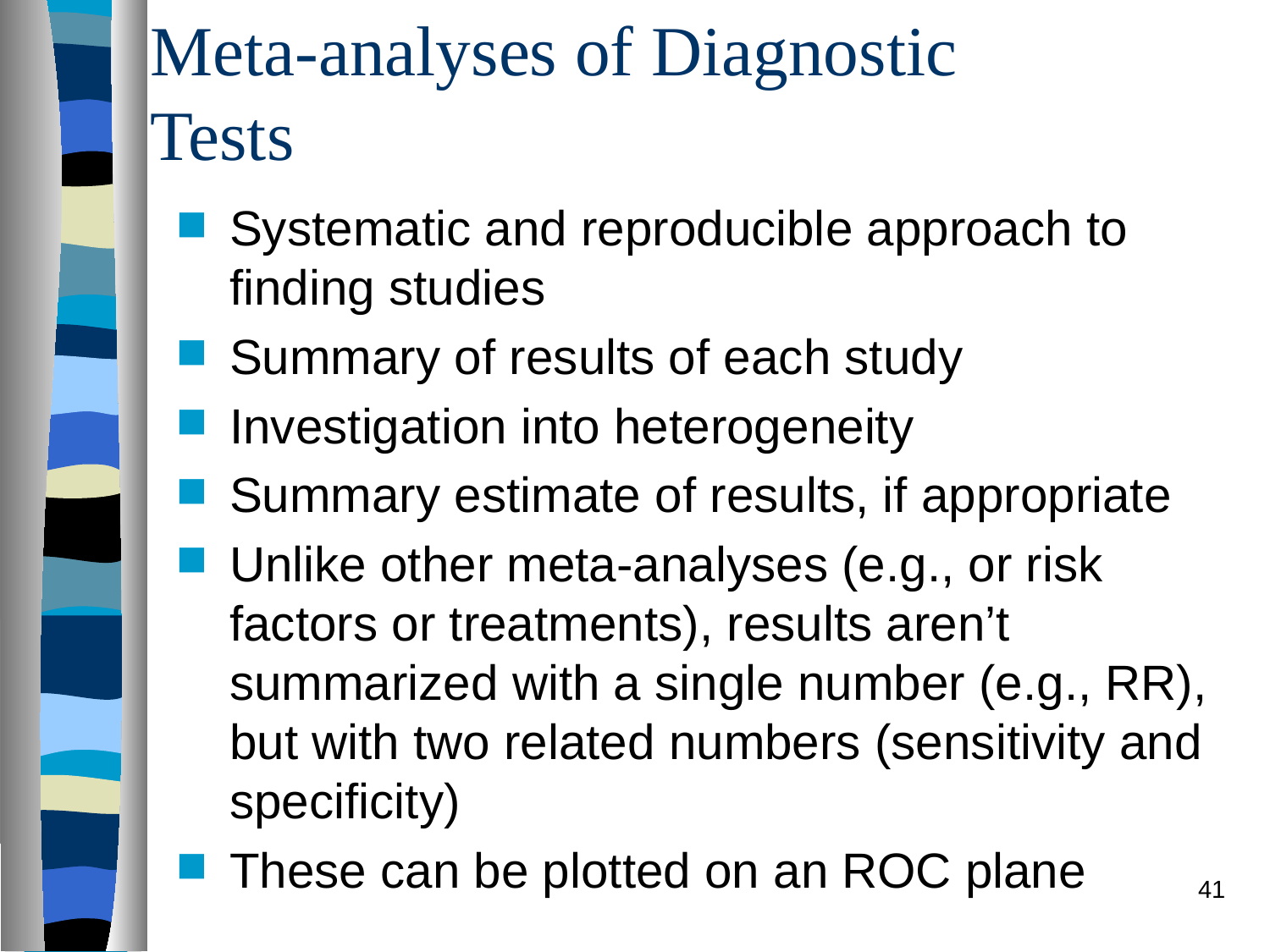

# Meta-analyses of Diagnostic Tests
Systematic and reproducible approach to finding studies
Summary of results of each study
Investigation into heterogeneity
Summary estimate of results, if appropriate
Unlike other meta-analyses (e.g., or risk factors or treatments), results aren’t summarized with a single number (e.g., RR), but with two related numbers (sensitivity and specificity)
These can be plotted on an ROC plane
41